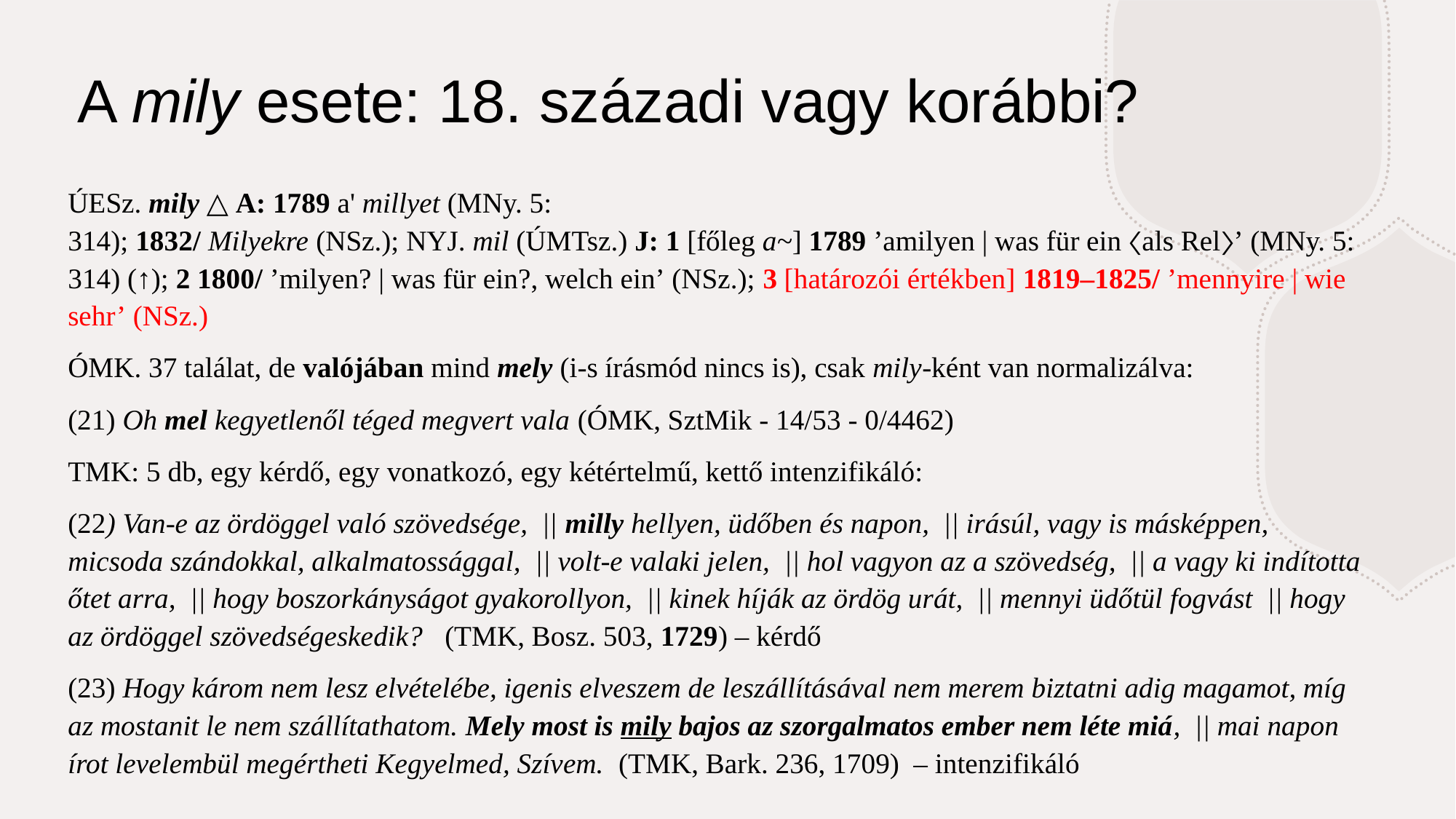

# A mily esete: 18. századi vagy korábbi?
ÚESz. mily △ A: 1789 a' millyet (MNy. 5: 314); 1832/ Milyekre (NSz.); nyj. mil (ÚMTsz.) J: 1 [főleg a~] 1789 ’amilyen | was für ein 〈als Rel〉’ (MNy. 5: 314) (↑); 2 1800/ ’milyen? | was für ein?, welch ein’ (NSz.); 3 [határozói értékben] 1819–1825/ ’mennyire | wie sehr’ (NSz.)
ÓMK. 37 találat, de valójában mind mely (i-s írásmód nincs is), csak mily-ként van normalizálva:
(21) Oh mel kegyetlenől téged megvert vala (ÓMK, SztMik - 14/53 - 0/4462)
TMK: 5 db, egy kérdő, egy vonatkozó, egy kétértelmű, kettő intenzifikáló:
(22) Van-e az ördöggel való szövedsége,  || milly hellyen, üdőben és napon,  || irásúl, vagy is másképpen, micsoda szándokkal, alkalmatossággal,  || volt-e valaki jelen,  || hol vagyon az a szövedség,  || a vagy ki indította őtet arra,  || hogy boszorkányságot gyakorollyon,  || kinek híják az ördög urát,  || mennyi üdőtül fogvást  || hogy az ördöggel szövedségeskedik?   (TMK, Bosz. 503, 1729) – kérdő
(23) Hogy károm nem lesz elvételébe, igenis elveszem de leszállításával nem merem biztatni adig magamot, míg az mostanit le nem szállítathatom. Mely most is mily bajos az szorgalmatos ember nem léte miá,  || mai napon írot levelembül megértheti Kegyelmed, Szívem.  (TMK, Bark. 236, 1709)  – intenzifikáló